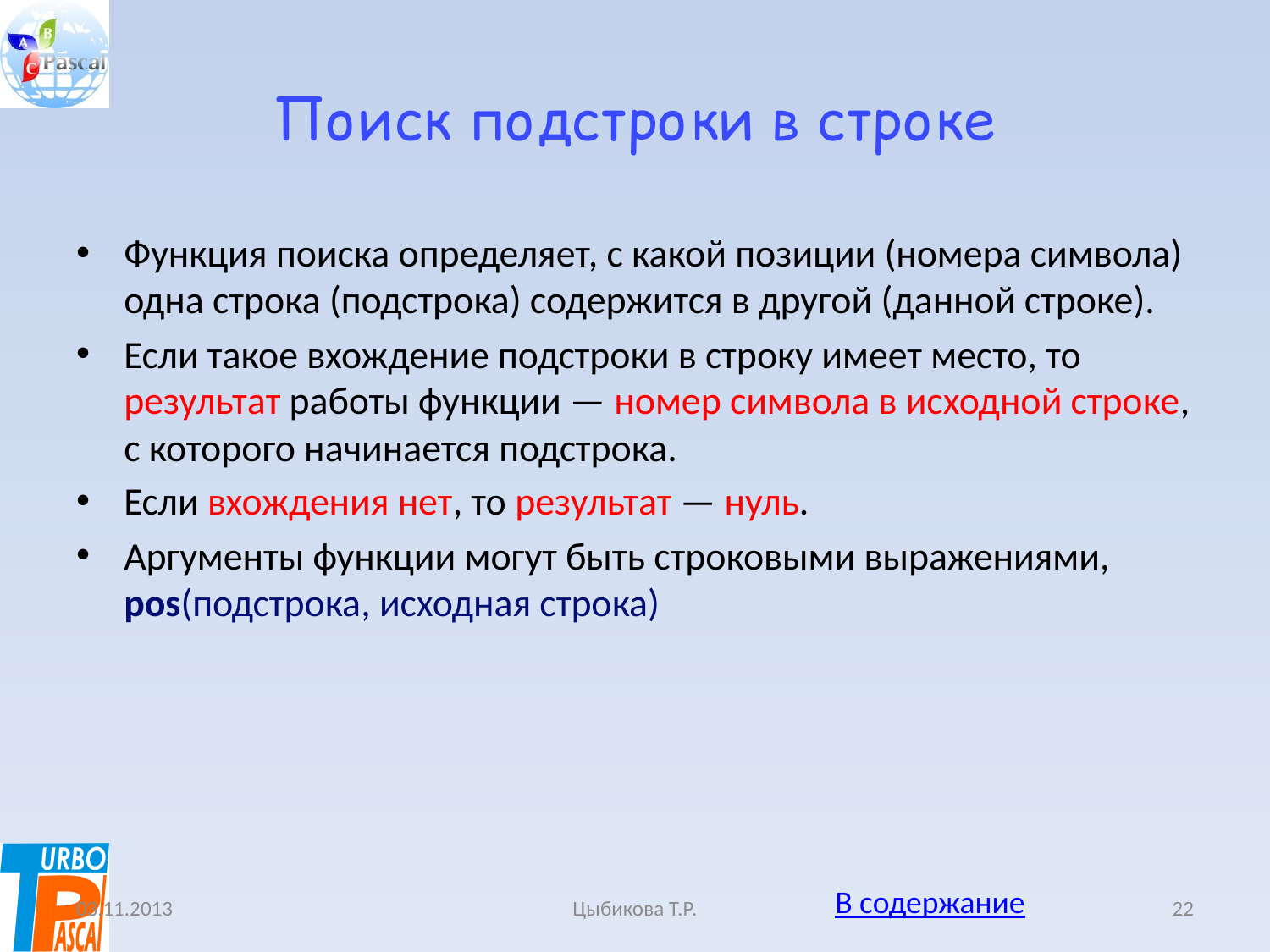

# Поиск подстроки в строке
Функция поиска определяет, с какой позиции (номера символа) одна строка (подстрока) содержится в другой (данной строке).
Если такое вхождение подстроки в строку имеет место, то результат работы функции — номер символа в исходной строке, с которого начинается подстрока.
Если вхождения нет, то результат — нуль.
Аргументы функции могут быть строковыми выражениями, pos(подстрока, исходная строка)

В содержание
03.11.2013
Цыбикова Т.Р.
22